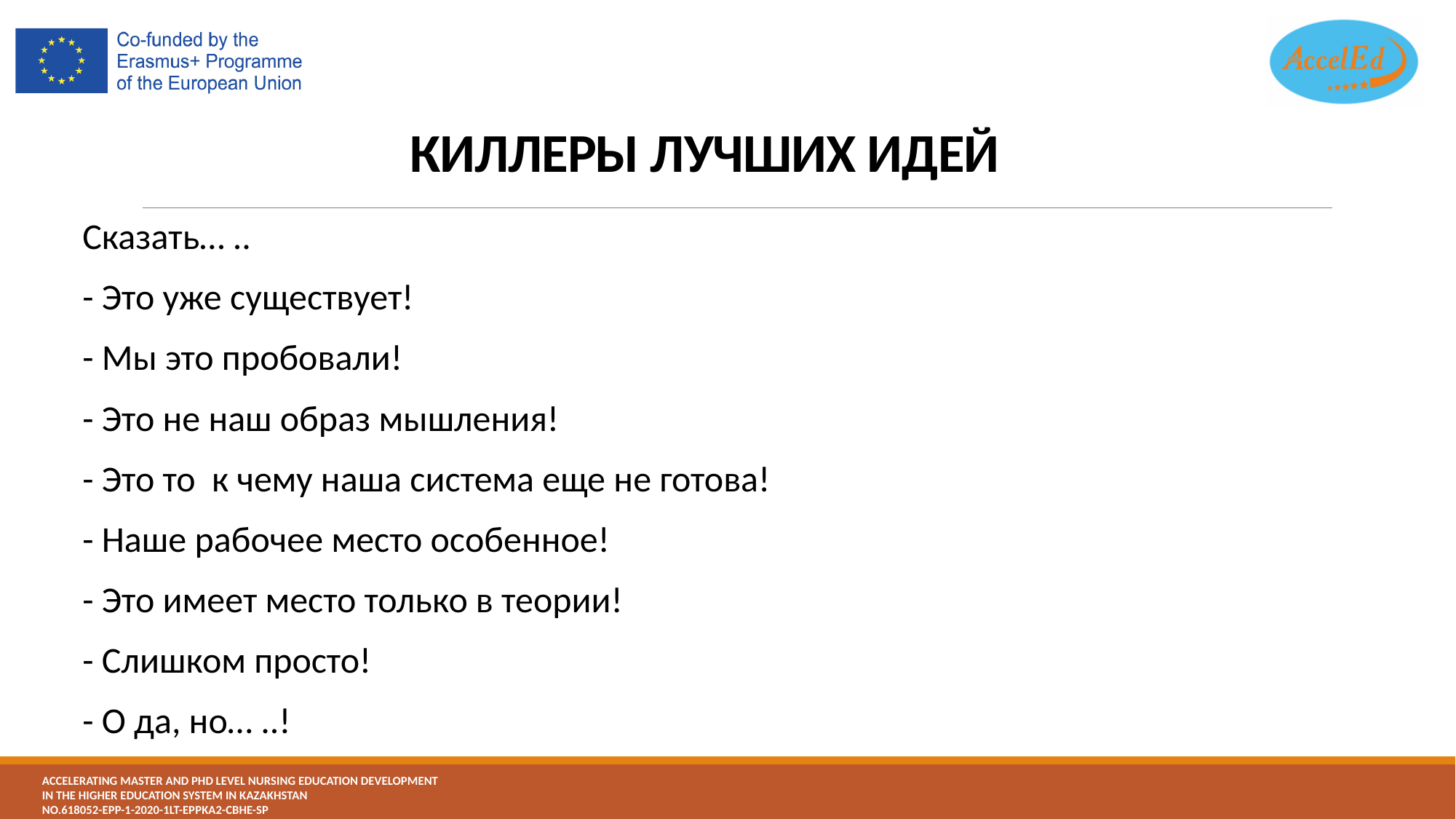

# КИЛЛЕРЫ ЛУЧШИХ ИДЕЙ
Сказать… ..
- Это уже существует!
- Мы это пробовали!
- Это не наш образ мышления!
- Это то  к чему наша система еще не готова!
- Наше рабочее место особенное!
- Это имеет место только в теории!
- Слишком просто!
- О да, но… ..!